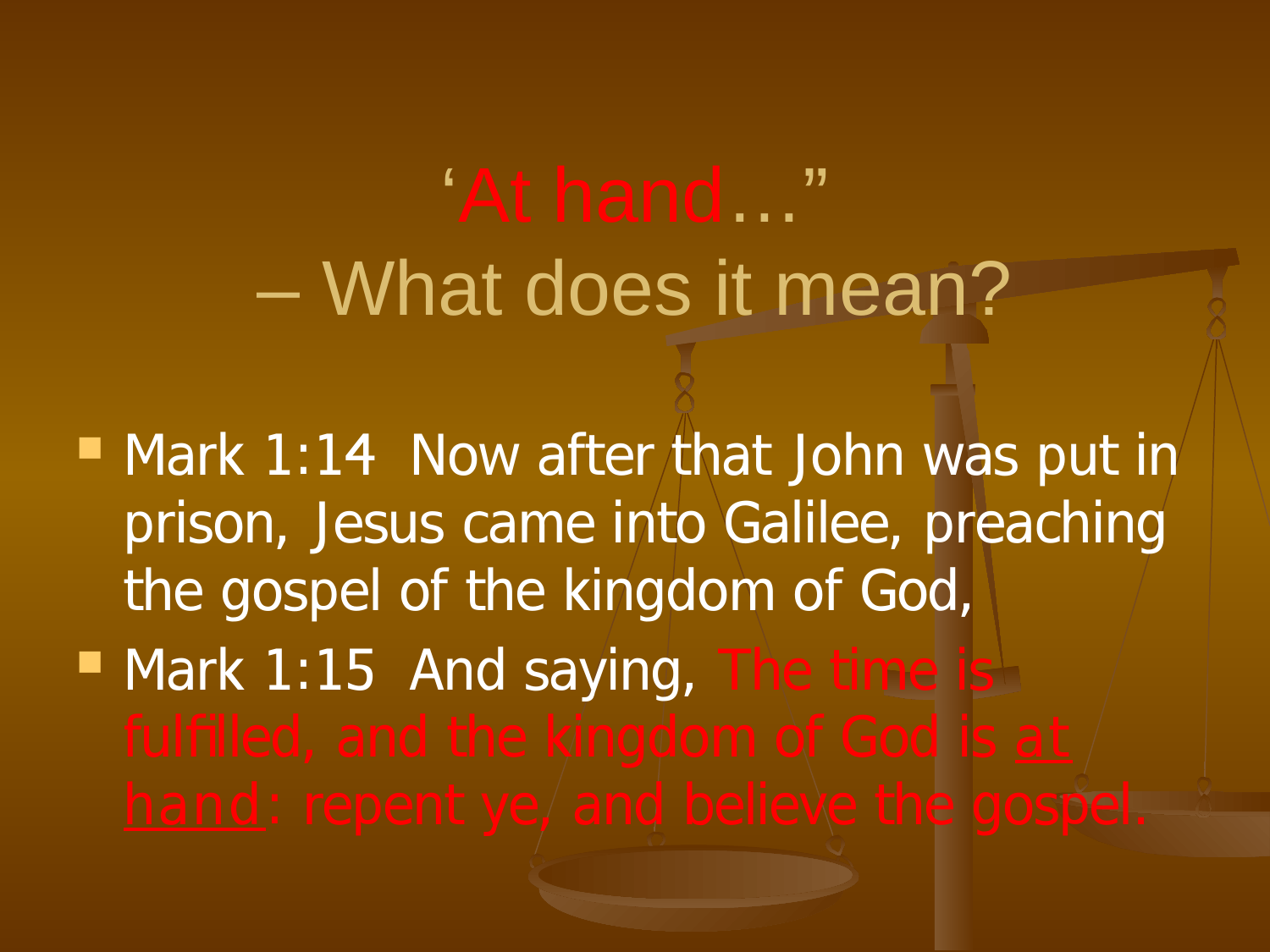

# ‘At hand…” – What does it mean?
Mark 1:14  Now after that John was put in prison, Jesus came into Galilee, preaching the gospel of the kingdom of God,
Mark 1:15  And saying, The time is fulfilled, and the kingdom of God is at hand: repent ye, and believe the gospel.